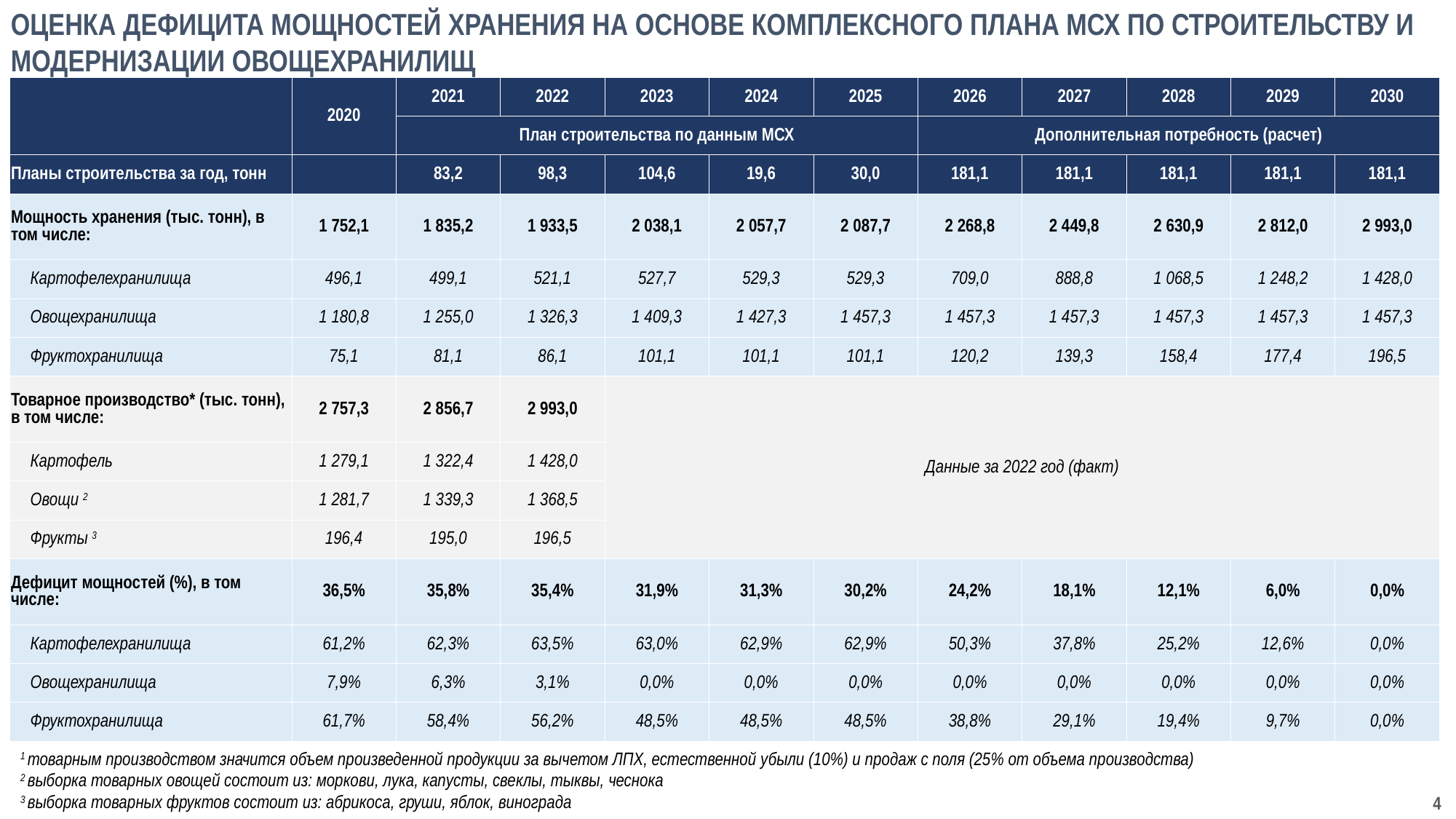

ОЦЕНКА ДЕФИЦИТА МОЩНОСТЕЙ ХРАНЕНИЯ НА ОСНОВЕ КОМПЛЕКСНОГО ПЛАНА МСХ ПО СТРОИТЕЛЬСТВУ И МОДЕРНИЗАЦИИ ОВОЩЕХРАНИЛИЩ
|  | 2020 | 2021 | 2022 | 2023 | 2024 | 2025 | 2026 | 2027 | 2028 | 2029 | 2030 |
| --- | --- | --- | --- | --- | --- | --- | --- | --- | --- | --- | --- |
|  |  | План строительства по данным МСХ |  |  |  |  | Дополнительная потребность (расчет) |  |  |  |  |
| Планы строительства за год, тонн |  | 83,2 | 98,3 | 104,6 | 19,6 | 30,0 | 181,1 | 181,1 | 181,1 | 181,1 | 181,1 |
| Мощность хранения (тыс. тонн), в том числе: | 1 752,1 | 1 835,2 | 1 933,5 | 2 038,1 | 2 057,7 | 2 087,7 | 2 268,8 | 2 449,8 | 2 630,9 | 2 812,0 | 2 993,0 |
| Картофелехранилища | 496,1 | 499,1 | 521,1 | 527,7 | 529,3 | 529,3 | 709,0 | 888,8 | 1 068,5 | 1 248,2 | 1 428,0 |
| Овощехранилища | 1 180,8 | 1 255,0 | 1 326,3 | 1 409,3 | 1 427,3 | 1 457,3 | 1 457,3 | 1 457,3 | 1 457,3 | 1 457,3 | 1 457,3 |
| Фруктохранилища | 75,1 | 81,1 | 86,1 | 101,1 | 101,1 | 101,1 | 120,2 | 139,3 | 158,4 | 177,4 | 196,5 |
| Товарное производство\* (тыс. тонн), в том числе: | 2 757,3 | 2 856,7 | 2 993,0 | Данные за 2022 год (факт) |  |  |  |  |  |  |  |
| Картофель | 1 279,1 | 1 322,4 | 1 428,0 |  |  |  |  |  |  |  |  |
| Овощи 2 | 1 281,7 | 1 339,3 | 1 368,5 |  |  |  |  |  |  |  |  |
| Фрукты 3 | 196,4 | 195,0 | 196,5 |  |  |  |  |  |  |  |  |
| Дефицит мощностей (%), в том числе: | 36,5% | 35,8% | 35,4% | 31,9% | 31,3% | 30,2% | 24,2% | 18,1% | 12,1% | 6,0% | 0,0% |
| Картофелехранилища | 61,2% | 62,3% | 63,5% | 63,0% | 62,9% | 62,9% | 50,3% | 37,8% | 25,2% | 12,6% | 0,0% |
| Овощехранилища | 7,9% | 6,3% | 3,1% | 0,0% | 0,0% | 0,0% | 0,0% | 0,0% | 0,0% | 0,0% | 0,0% |
| Фруктохранилища | 61,7% | 58,4% | 56,2% | 48,5% | 48,5% | 48,5% | 38,8% | 29,1% | 19,4% | 9,7% | 0,0% |
1 товарным производством значится объем произведенной продукции за вычетом ЛПХ, естественной убыли (10%) и продаж с поля (25% от объема производства)
2 выборка товарных овощей состоит из: моркови, лука, капусты, свеклы, тыквы, чеснока
3 выборка товарных фруктов состоит из: абрикоса, груши, яблок, винограда
4